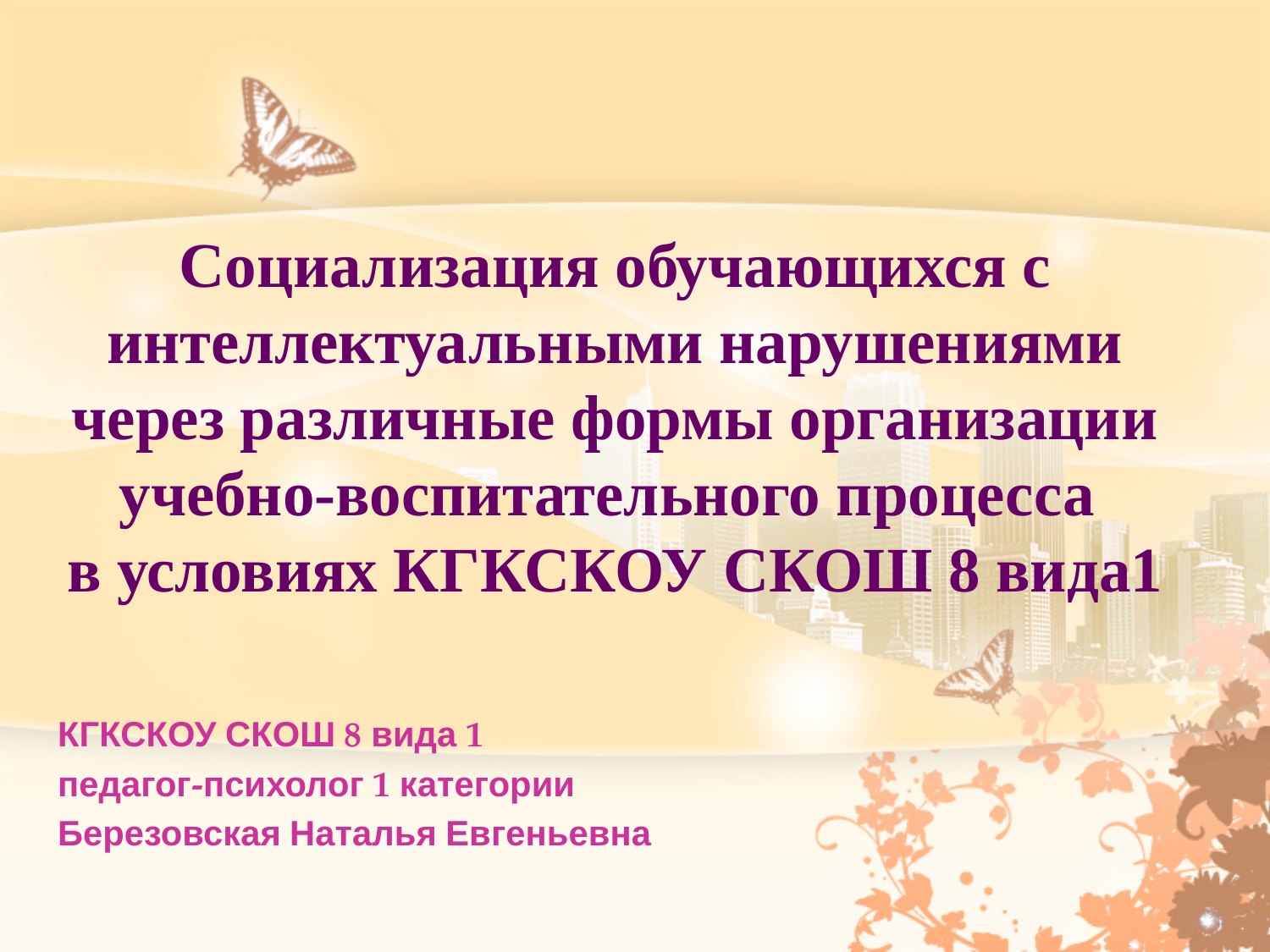

# Социализация обучающихся с интеллектуальными нарушениями через различные формы организации учебно-воспитательного процесса в условиях КГКСКОУ СКОШ 8 вида1

КГКСКОУ СКОШ 8 вида 1
педагог-психолог 1 категории
Березовская Наталья Евгеньевна